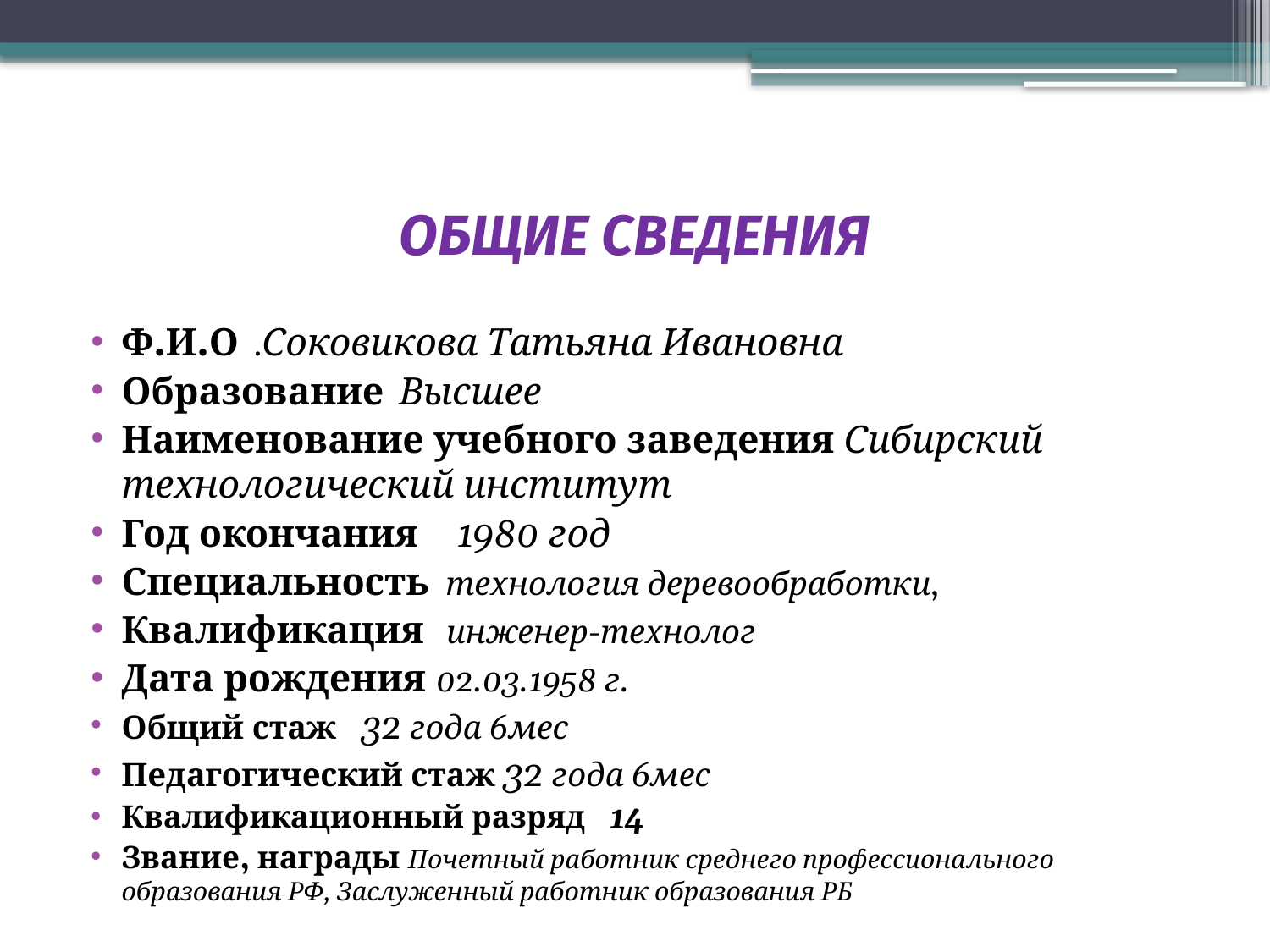

# ОБЩИЕ СВЕДЕНИЯ
Ф.И.О  .Соковикова Татьяна Ивановна
Образование  Высшее
Наименование учебного заведения Сибирский технологический институт
Год окончания    1980 год
Специальность  технология деревообработки,
Квалификация   инженер-технолог
Дата рождения 02.03.1958 г.
Общий стаж   32 года 6мес
Педагогический стаж 32 года 6мес
Квалификационный разряд   14
Звание, награды Почетный работник среднего профессионального образования РФ, Заслуженный работник образования РБ